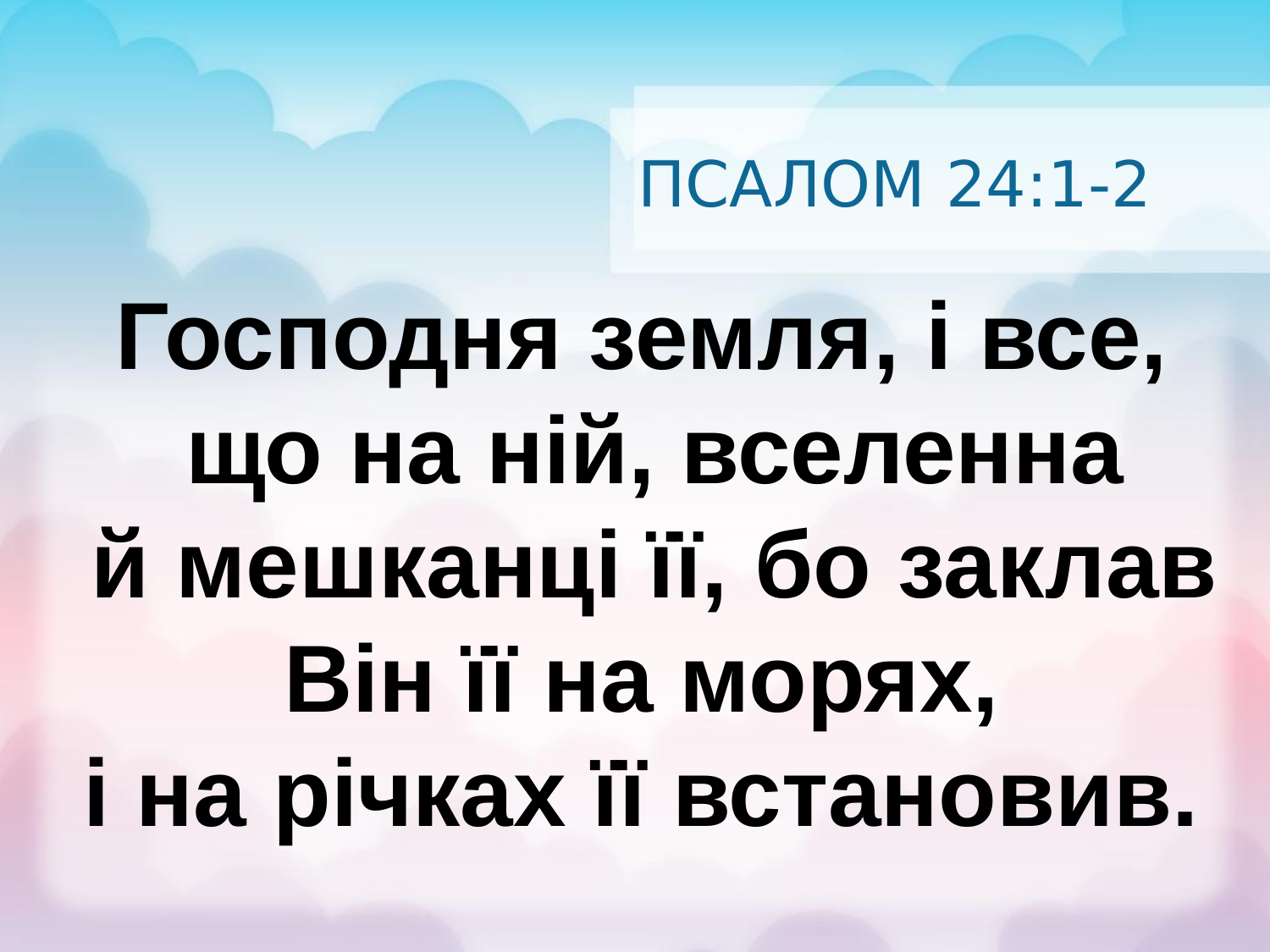

# ПСАЛОМ 24:1-2

Господня земля, і все,
що на ній, вселенна
й мешканці її, бо заклав Він її на морях,
і на річках її встановив.